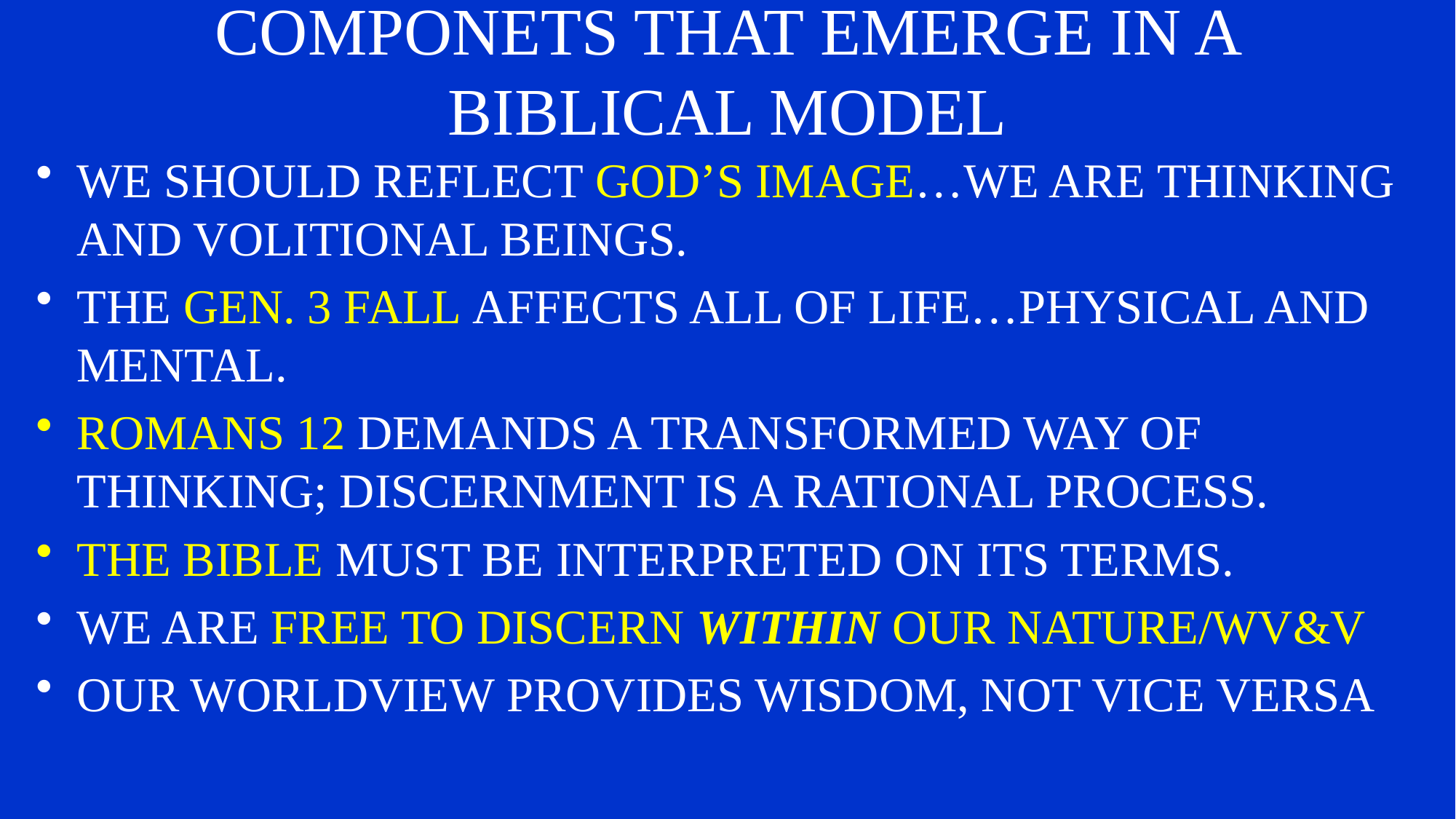

# COMPONETS THAT EMERGE IN A BIBLICAL MODEL
WE SHOULD REFLECT GOD’S IMAGE…WE ARE THINKING AND VOLITIONAL BEINGS.
THE GEN. 3 FALL AFFECTS ALL OF LIFE…PHYSICAL AND MENTAL.
ROMANS 12 DEMANDS A TRANSFORMED WAY OF THINKING; DISCERNMENT IS A RATIONAL PROCESS.
THE BIBLE MUST BE INTERPRETED ON ITS TERMS.
WE ARE FREE TO DISCERN WITHIN OUR NATURE/WV&V
OUR WORLDVIEW PROVIDES WISDOM, NOT VICE VERSA